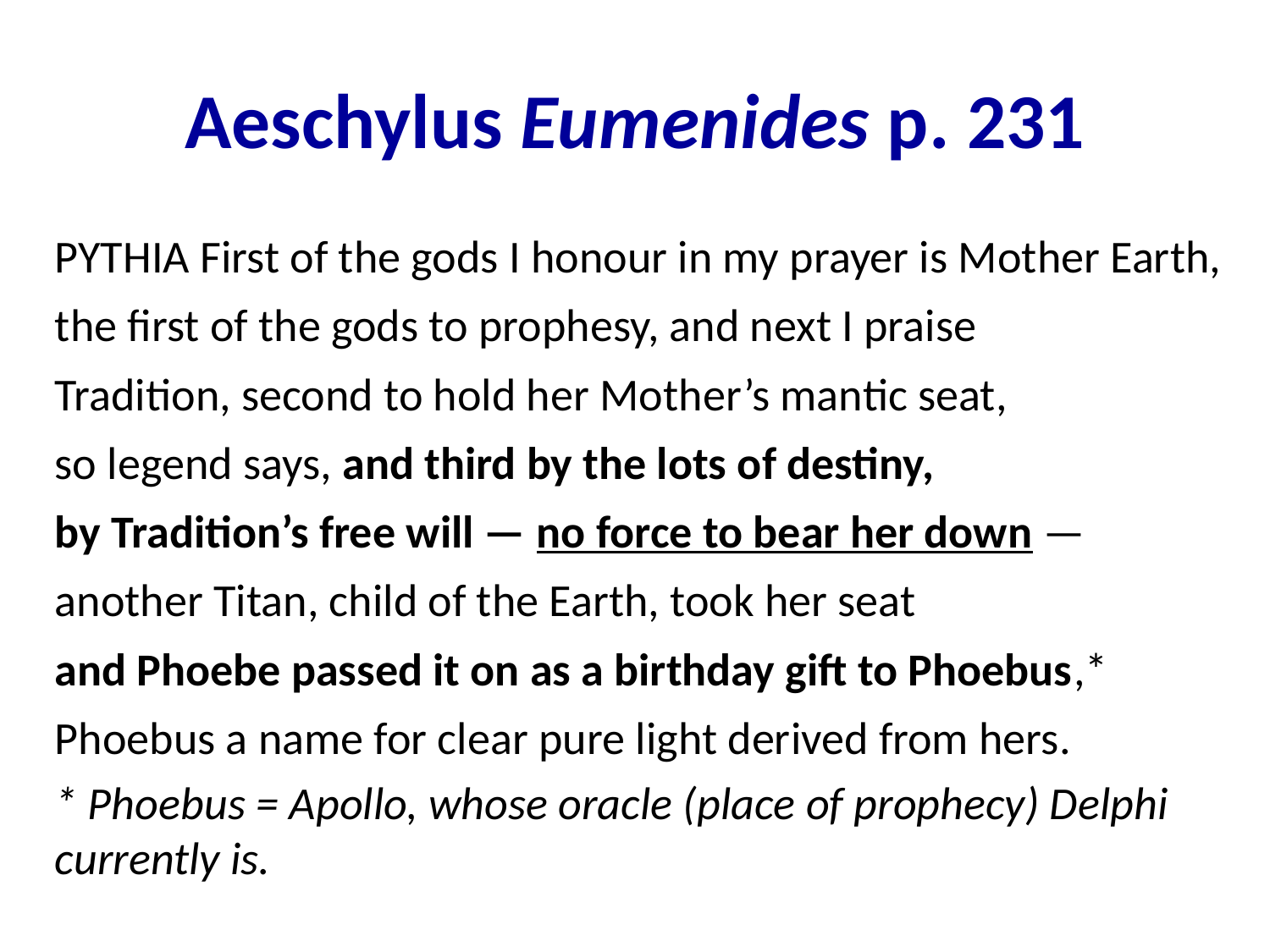

# Aeschylus Eumenides p. 231
PYTHIA First of the gods I honour in my prayer is Mother Earth,
the first of the gods to prophesy, and next I praise
Tradition, second to hold her Mother’s mantic seat,
so legend says, and third by the lots of destiny,
by Tradition’s free will — no force to bear her down —
another Titan, child of the Earth, took her seat
and Phoebe passed it on as a birthday gift to Phoebus,*
Phoebus a name for clear pure light derived from hers.
* Phoebus = Apollo, whose oracle (place of prophecy) Delphi currently is.